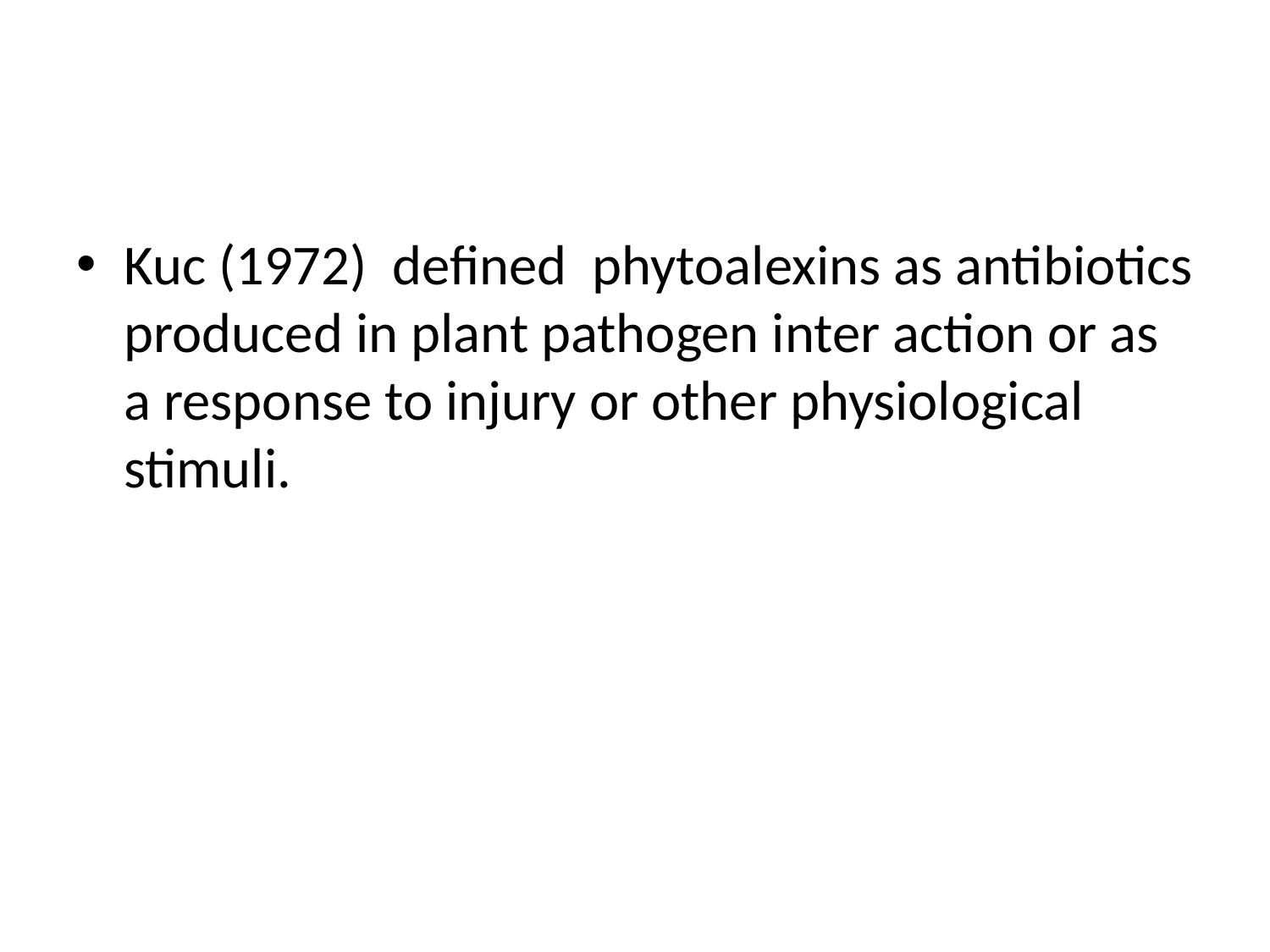

#
Kuc (1972)  defined  phytoalexins as antibiotics produced in plant pathogen inter action or as a response to injury or other physiological stimuli.